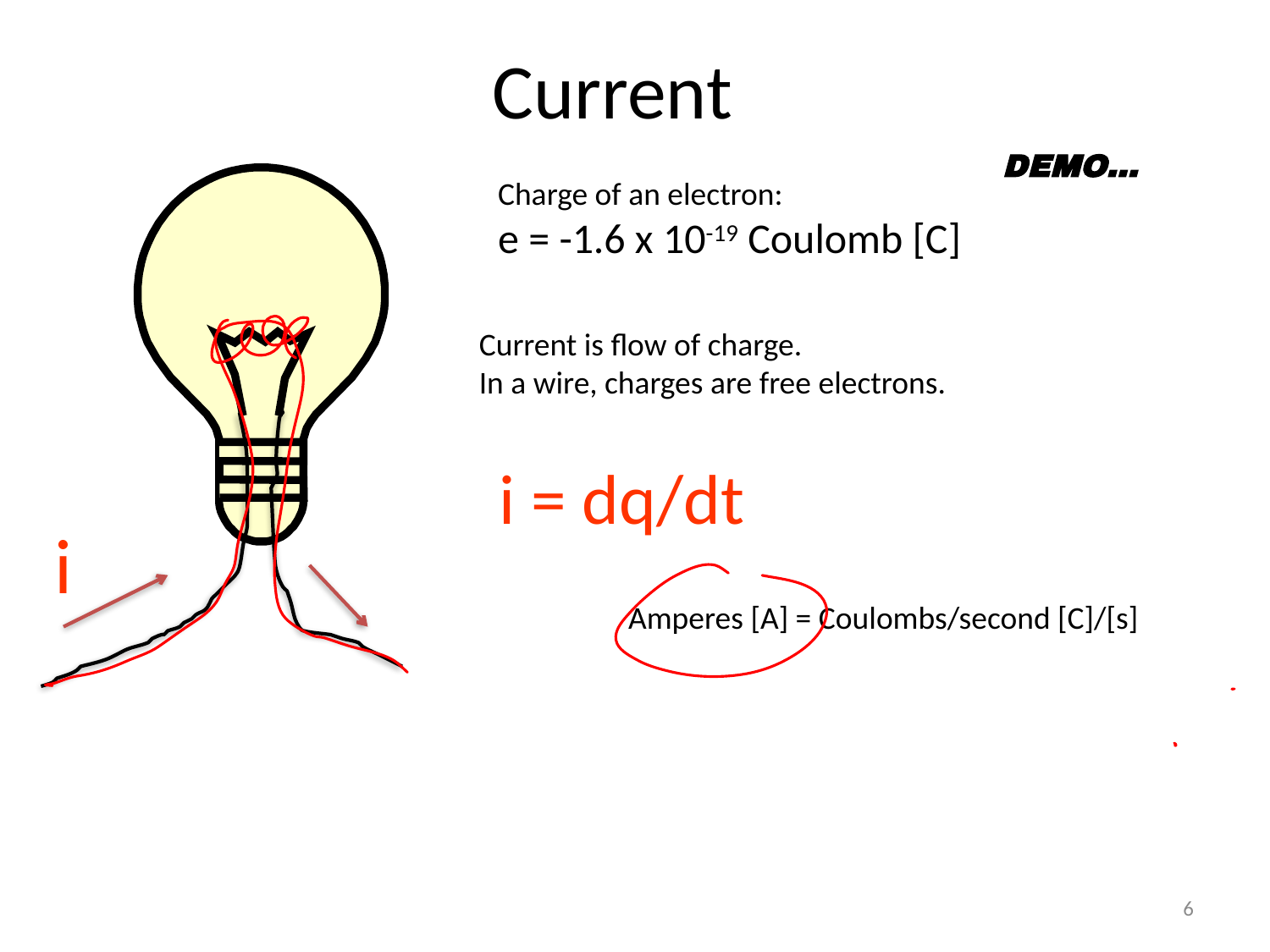

# Current
DEMO…

Charge of an electron:
e = -1.6 x 10-19 Coulomb [C]
Current is flow of charge.
In a wire, charges are free electrons.

i = dq/dt
i
Amperes [A] = Coulombs/second [C]/[s]
6